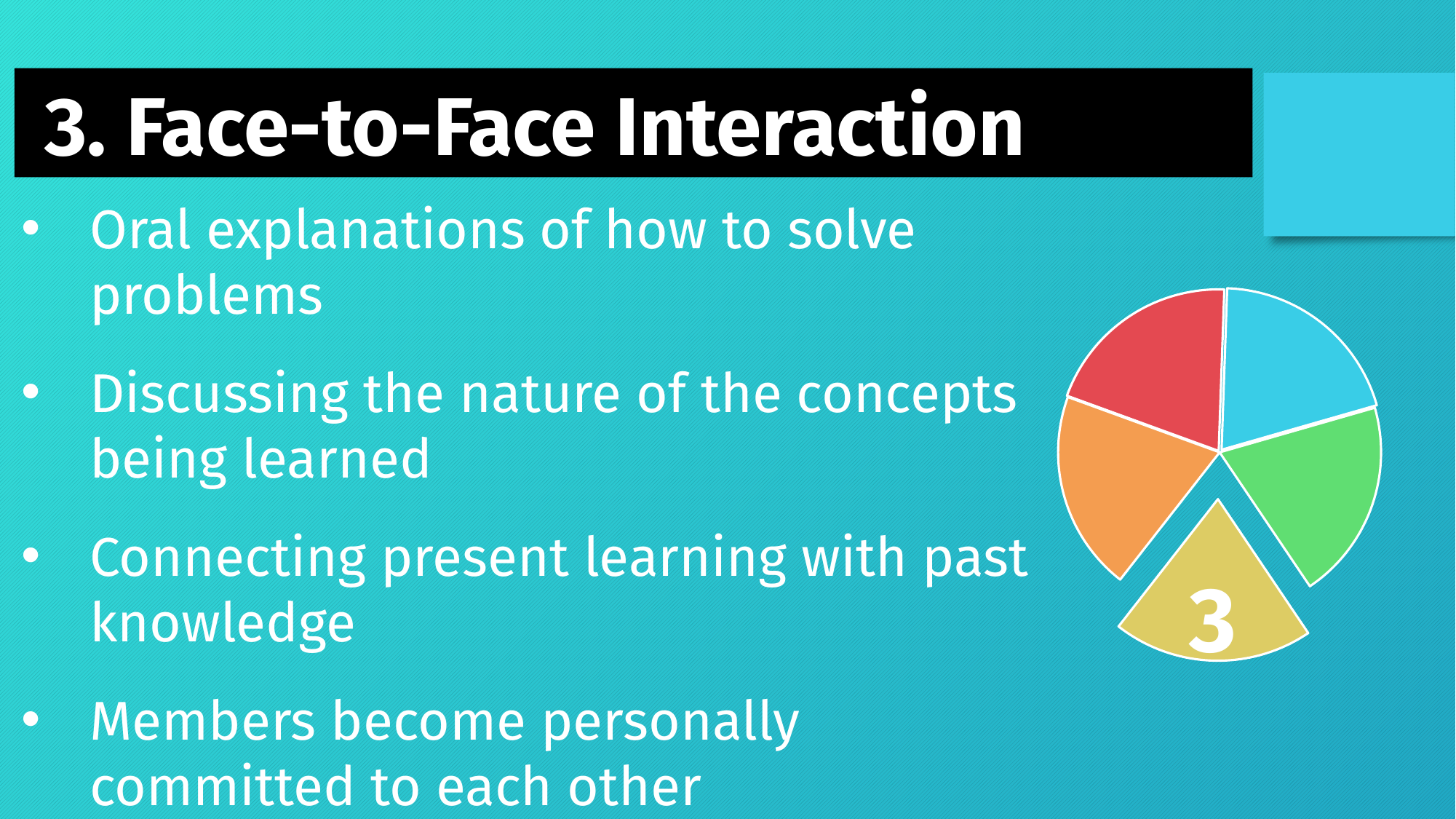

3. Face-to-Face Interaction
Oral explanations of how to solve problems

Discussing the nature of the concepts being learned

Connecting present learning with past knowledge

Members become personally committed to each other
as well as to their mutual goals.

### Chart

| Category | Sales |
|---|---|
|  | 1.5 |
|  | 1.5 |
|  | 1.5 |
|  | 1.5 |
|  | 1.5 |
3